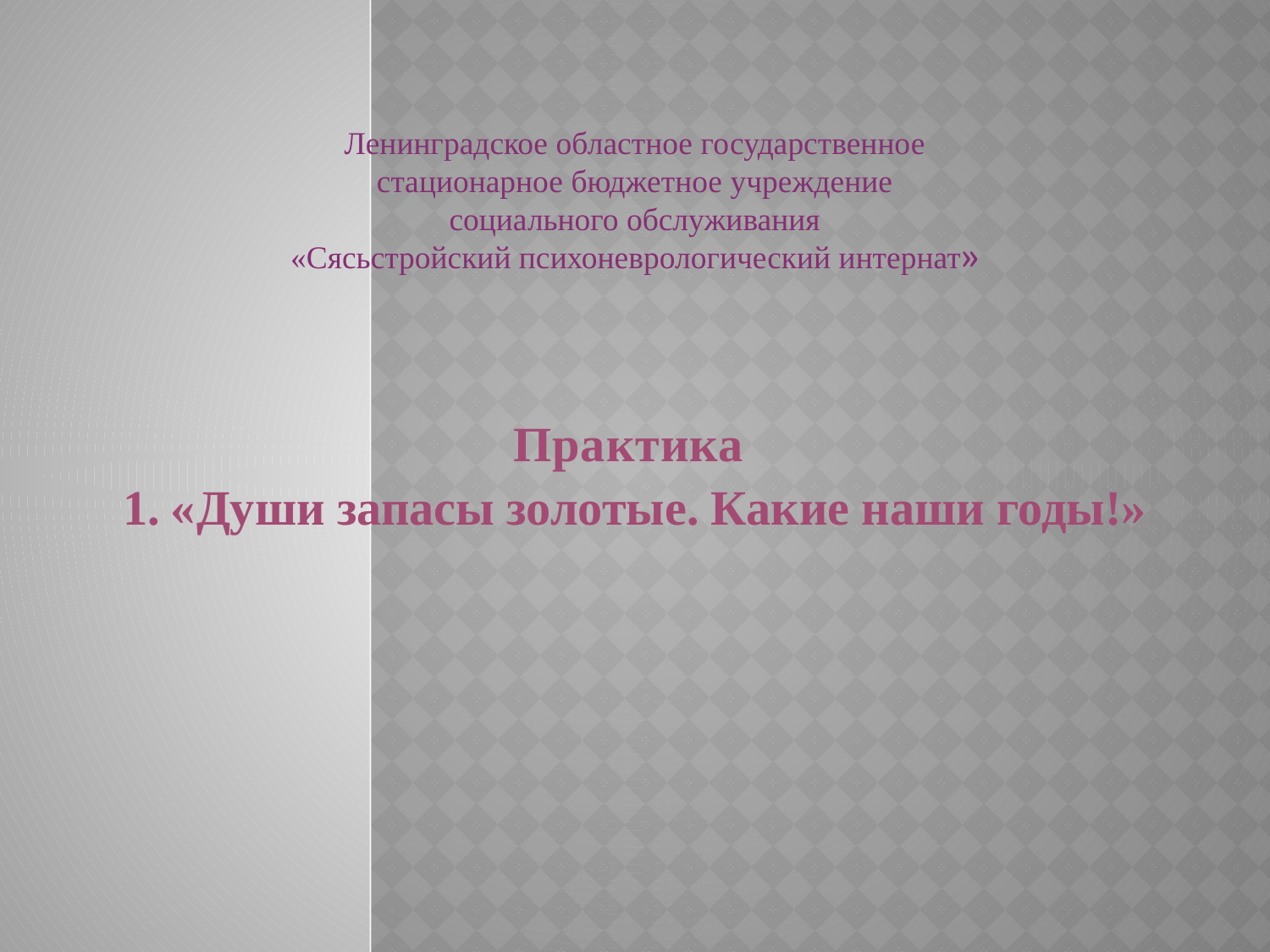

Ленинградское областное государственное
 стационарное бюджетное учреждение
социального обслуживания
«Сясьстройский психоневрологический интернат»
Практика
«Души запасы золотые. Какие наши годы!»